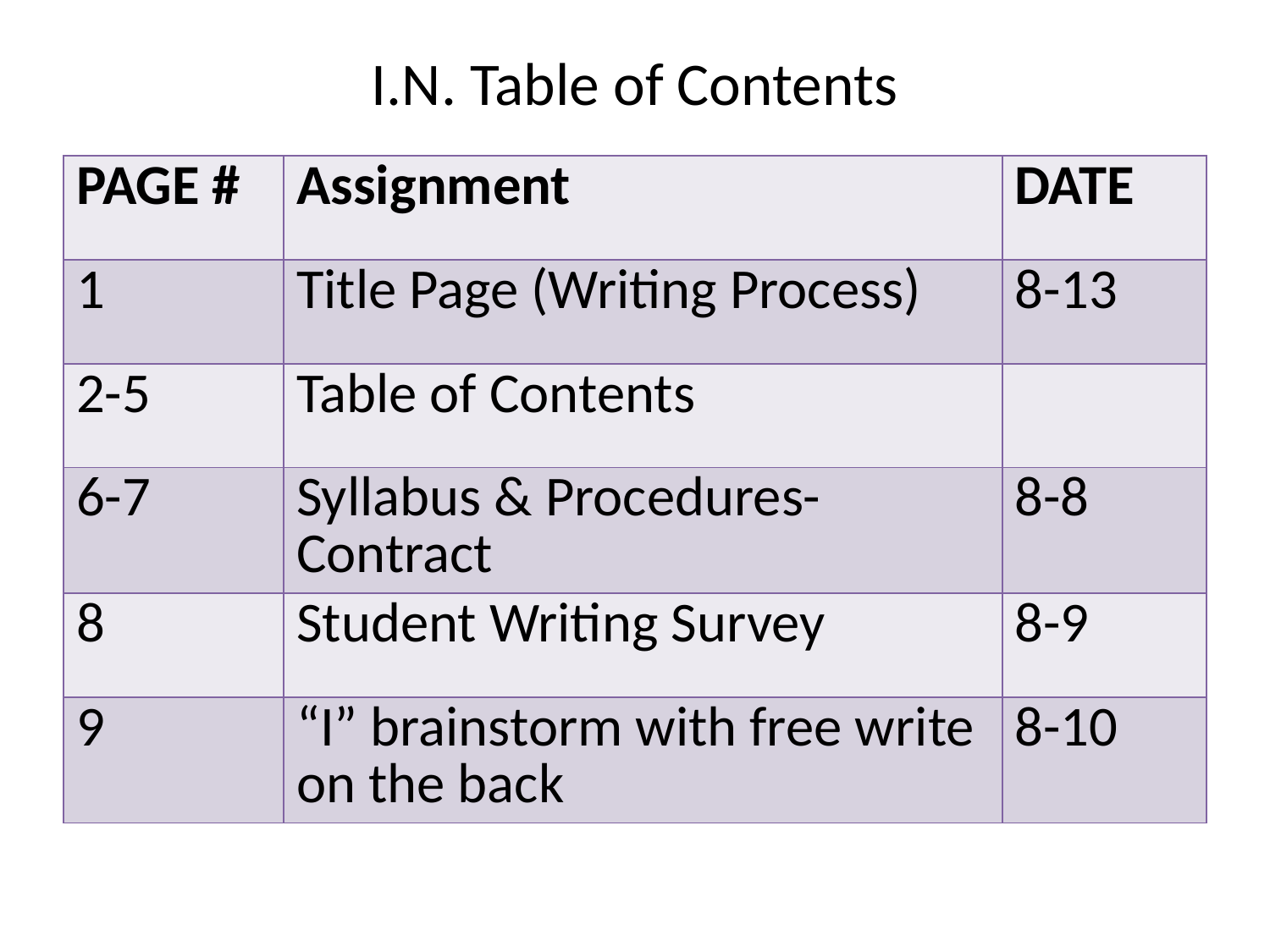

# I.N. Table of Contents
| PAGE # | Assignment | DATE |
| --- | --- | --- |
| 1 | Title Page (Writing Process) | 8-13 |
| 2-5 | Table of Contents |  |
| 6-7 | Syllabus & Procedures-Contract | 8-8 |
| 8 | Student Writing Survey | 8-9 |
| 9 | “I” brainstorm with free write on the back | 8-10 |